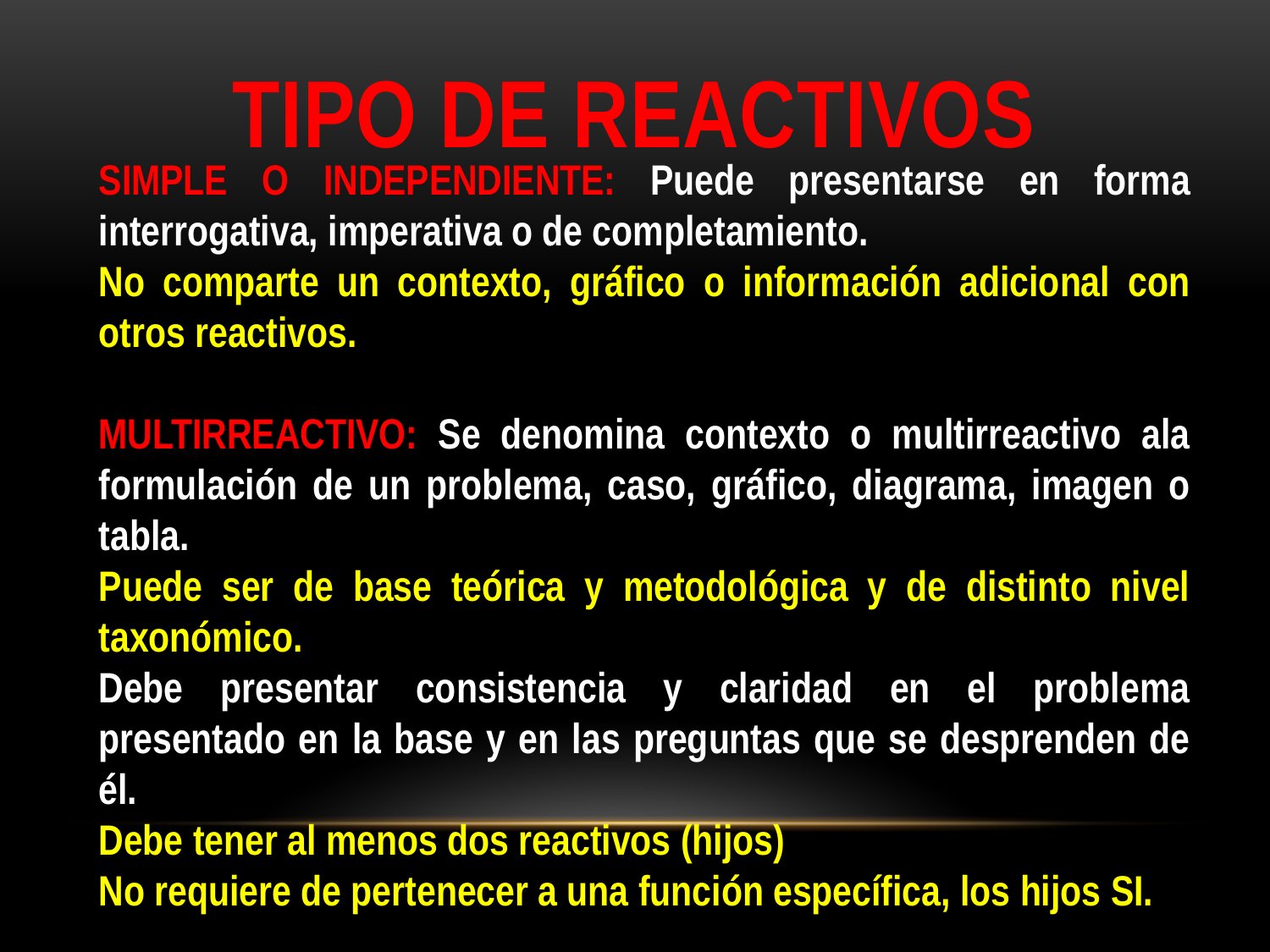

TIPO DE REACTIVOS
SIMPLE O INDEPENDIENTE: Puede presentarse en forma interrogativa, imperativa o de completamiento.
No comparte un contexto, gráfico o información adicional con otros reactivos.

MULTIRREACTIVO: Se denomina contexto o multirreactivo ala formulación de un problema, caso, gráfico, diagrama, imagen o tabla.
Puede ser de base teórica y metodológica y de distinto nivel taxonómico.
Debe presentar consistencia y claridad en el problema presentado en la base y en las preguntas que se desprenden de él.
Debe tener al menos dos reactivos (hijos)
No requiere de pertenecer a una función específica, los hijos SI.